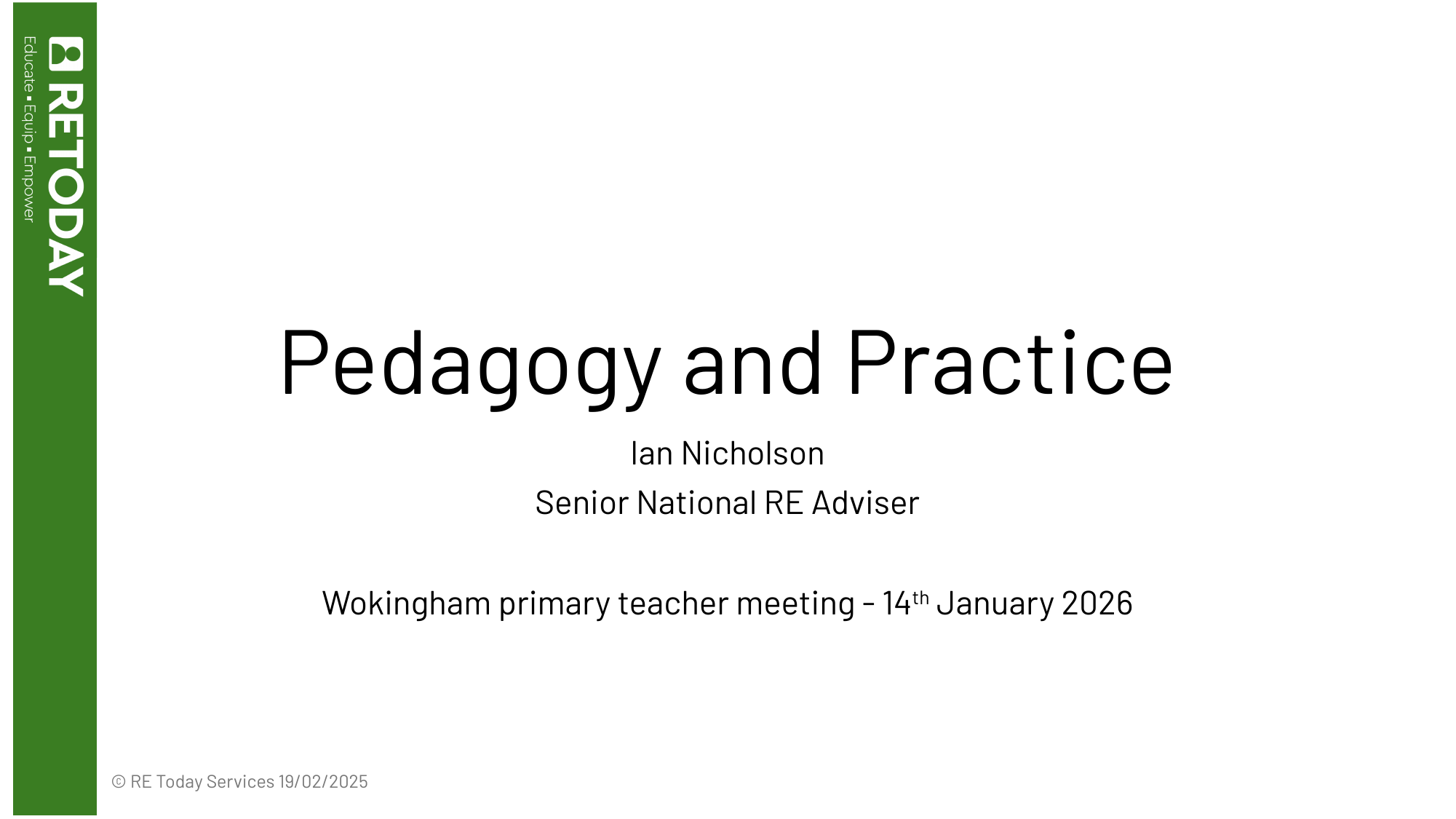

# Pedagogy and Practice
Ian Nicholson
Senior National RE Adviser

Wokingham primary teacher meeting - 14th January 2026
© RE Today Services 19/02/2025